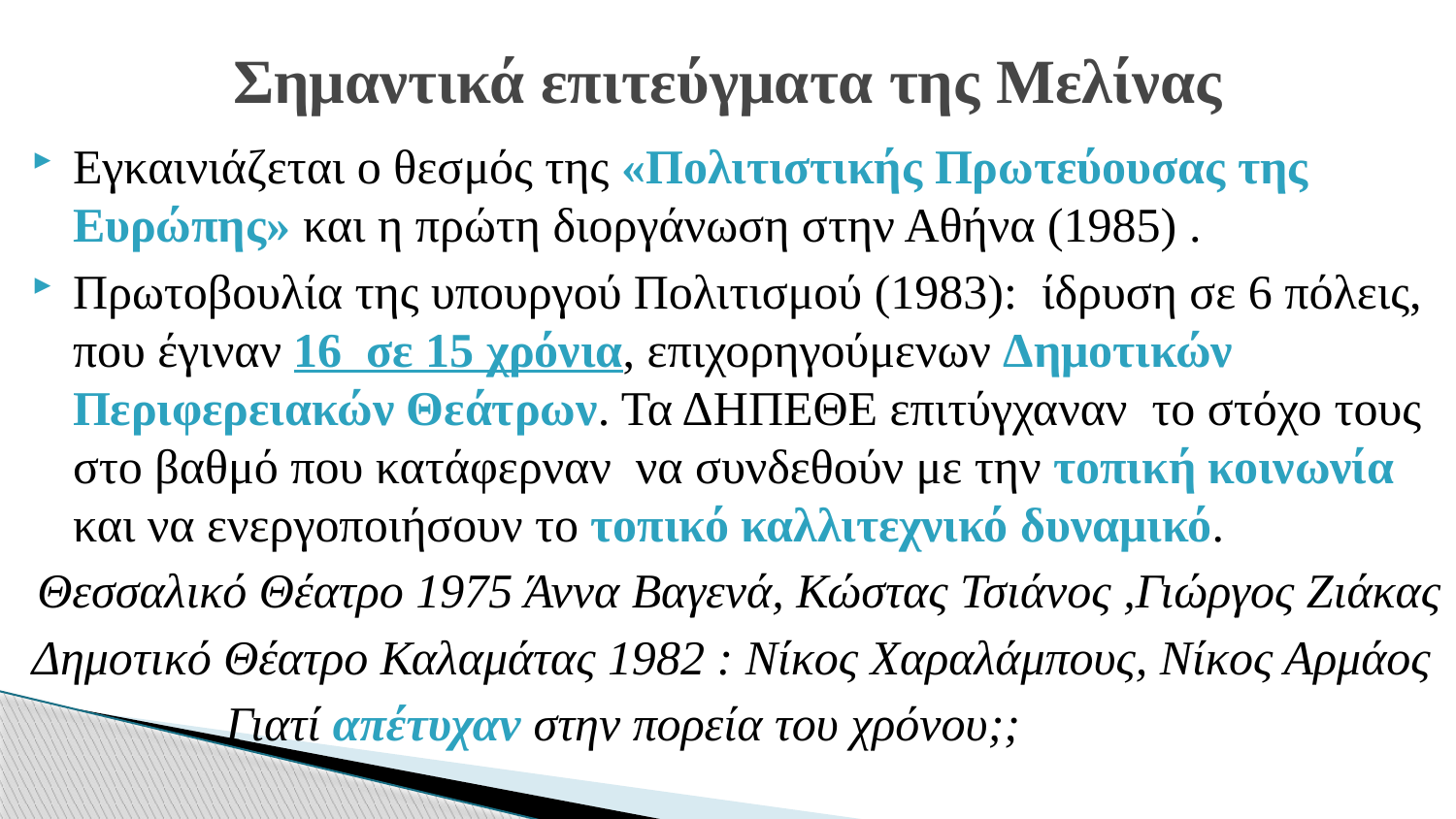

# Σημαντικά επιτεύγματα της Μελίνας
Εγκαινιάζεται ο θεσμός της «Πολιτιστικής Πρωτεύουσας της Ευρώπης» και η πρώτη διοργάνωση στην Αθήνα (1985) .
Πρωτοβουλία της υπουργού Πολιτισμού (1983):  ίδρυση σε 6 πόλεις, που έγιναν 16  σε 15 χρόνια, επιχορηγούμενων Δημοτικών Περιφερειακών Θεάτρων. Τα ΔΗΠΕΘΕ επιτύγχαναν  το στόχο τους στο βαθμό που κατάφερναν  να συνδεθούν με την τοπική κοινωνία και να ενεργοποιήσουν το τοπικό καλλιτεχνικό δυναμικό.
Θεσσαλικό Θέατρο 1975 Άννα Βαγενά, Κώστας Τσιάνος ,Γιώργος Ζιάκας
Δημοτικό Θέατρο Καλαμάτας 1982 : Νίκος Χαραλάμπους, Νίκος Αρμάος
Γιατί απέτυχαν στην πορεία του χρόνου;;